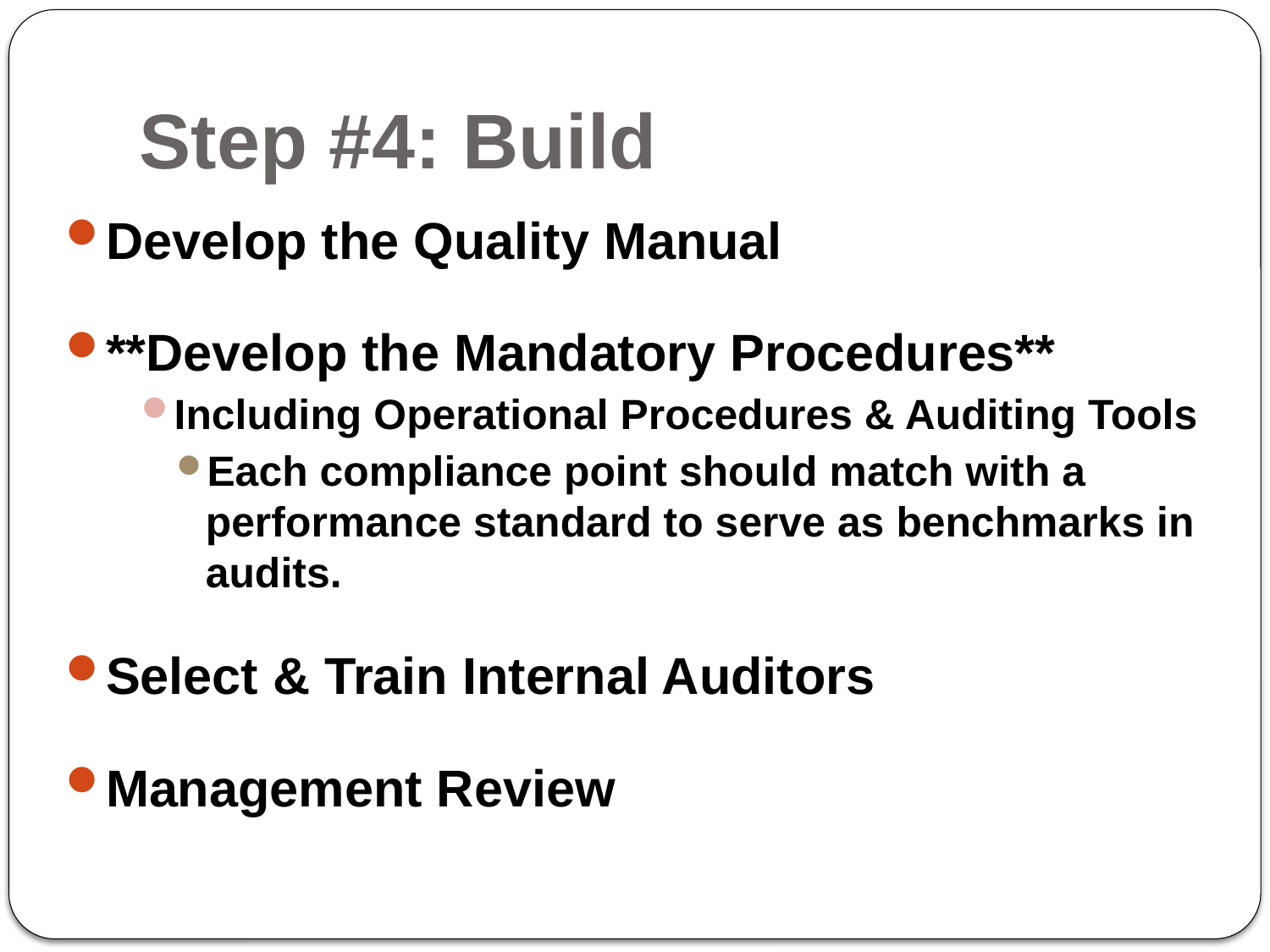

# Step #4: Build
Develop the Quality Manual

**Develop the Mandatory Procedures**
Including Operational Procedures & Auditing Tools
Each compliance point should match with a performance standard to serve as benchmarks in audits.

Select & Train Internal Auditors

Management Review